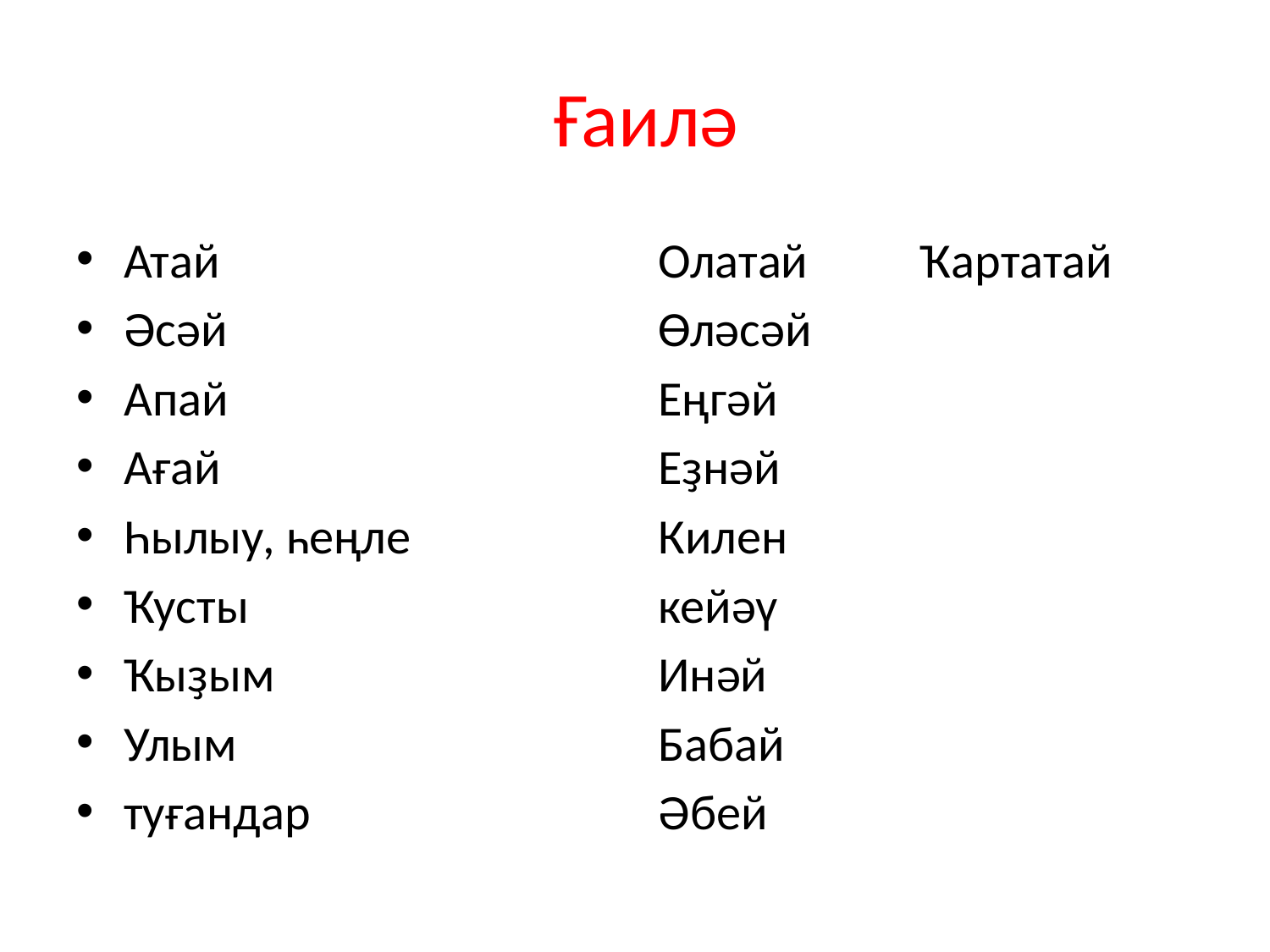

# Ғаилә
Атай
Әсәй
Апай
Ағай
Һылыу, һеңле
Ҡусты
Ҡыҙым
Улым
туғандар

Олатай          Ҡартатай
Өләсәй
Еңгәй
Еҙнәй
Килен
кейәү
Инәй
Бабай
Әбей